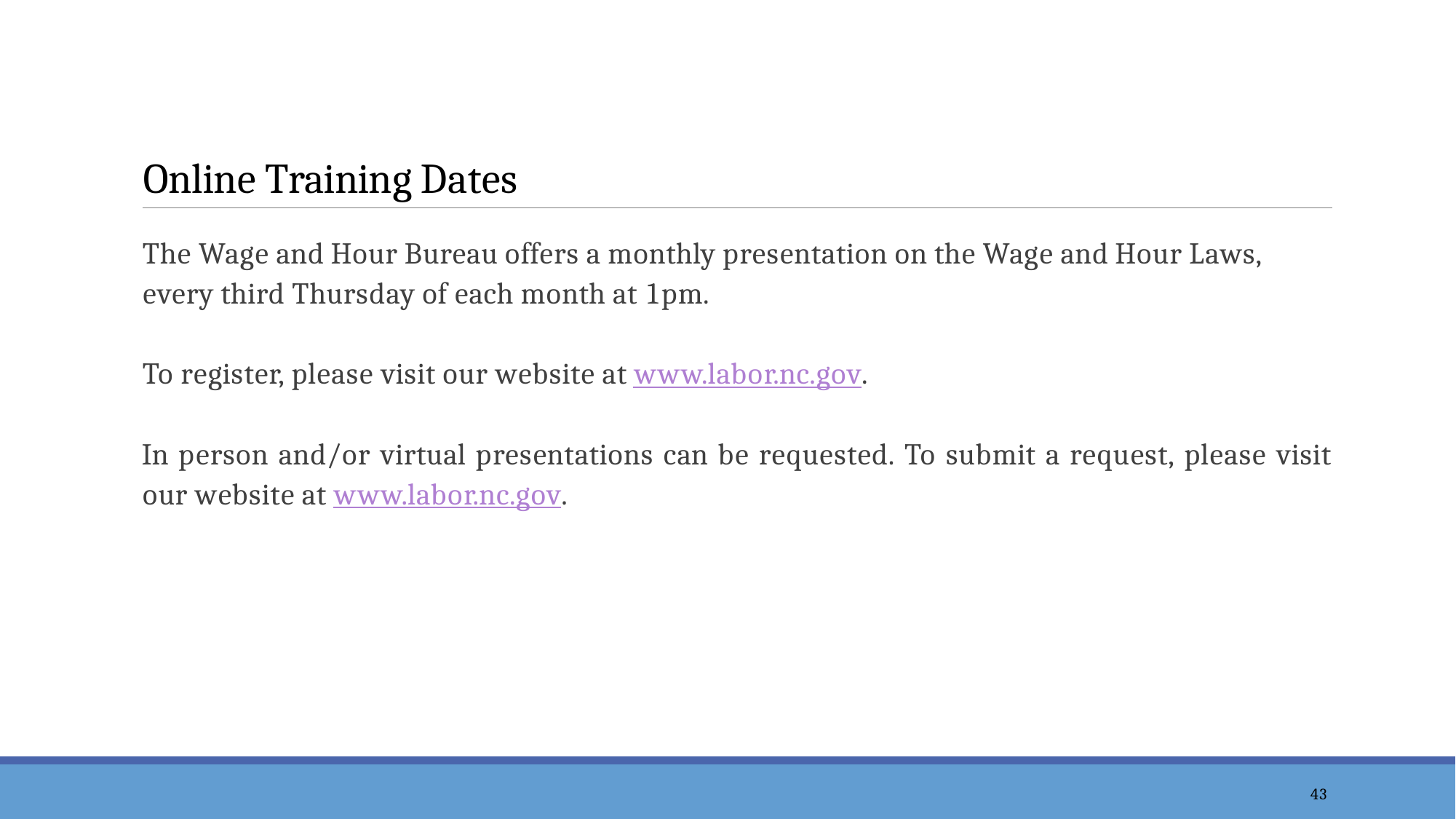

# Online Training Dates
The Wage and Hour Bureau offers a monthly presentation on the Wage and Hour Laws, every third Thursday of each month at 1pm.

To register, please visit our website at www.labor.nc.gov.

In person and/or virtual presentations can be requested. To submit a request, please visit our website at www.labor.nc.gov.

43